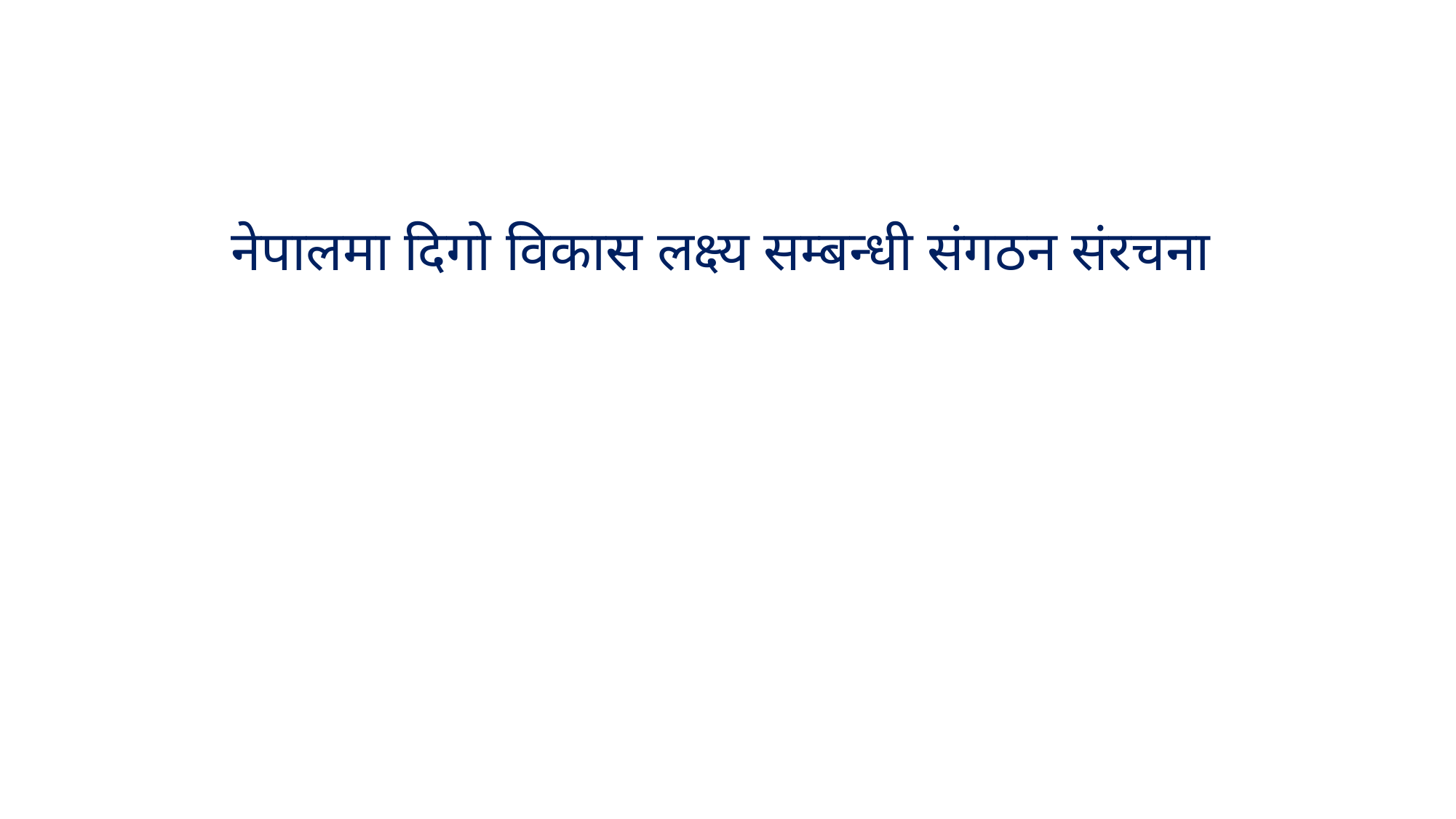

नेपालमा दिगो विकास लक्ष्य सम्बन्धी संगठन संरचना